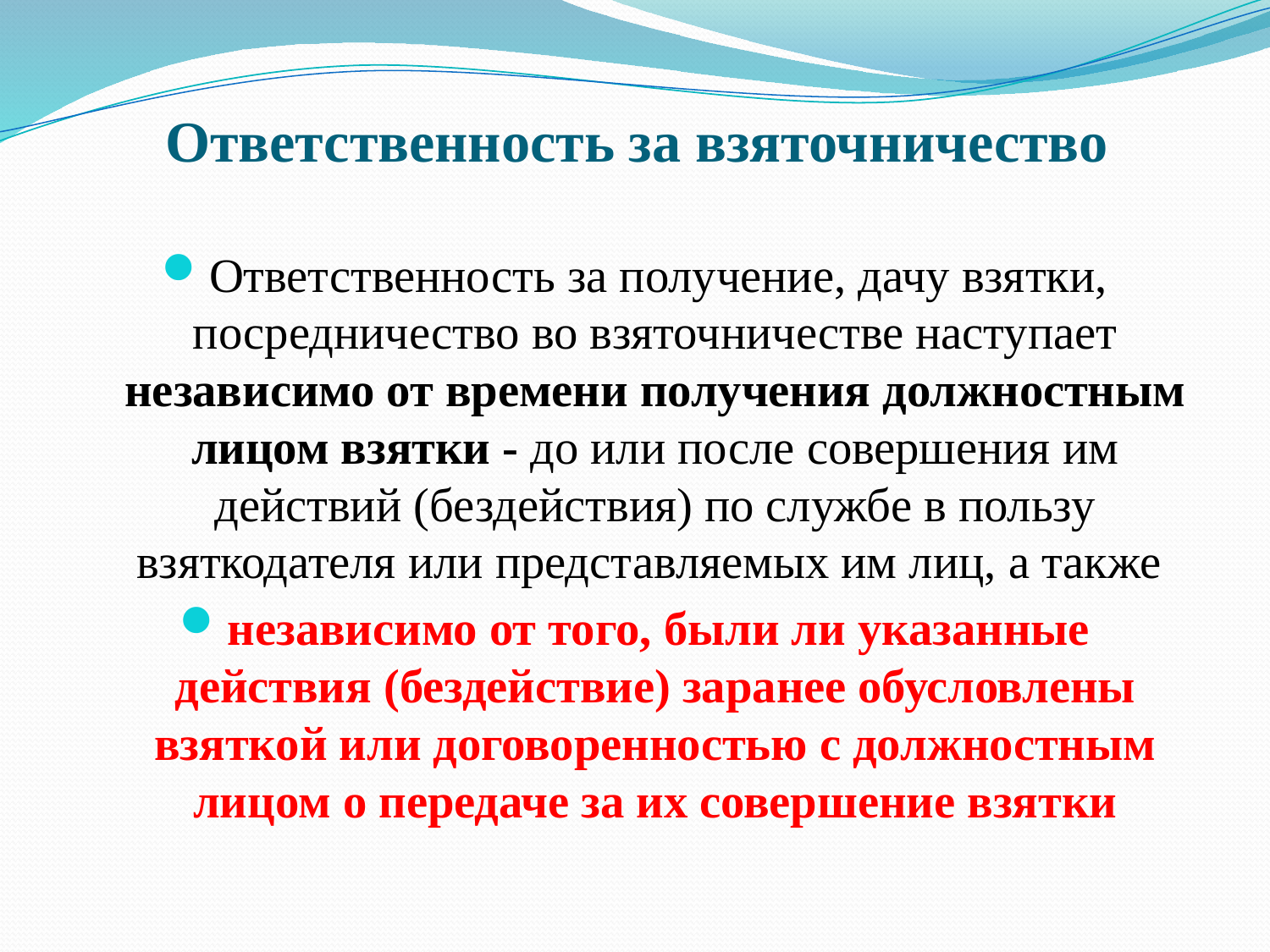

# Ответственность за взяточничество
Ответственность за получение, дачу взятки, посредничество во взяточничестве наступает независимо от времени получения должностным лицом взятки - до или после совершения им действий (бездействия) по службе в пользу взяткодателя или представляемых им лиц, а также
независимо от того, были ли указанные действия (бездействие) заранее обусловлены взяткой или договоренностью с должностным лицом о передаче за их совершение взятки